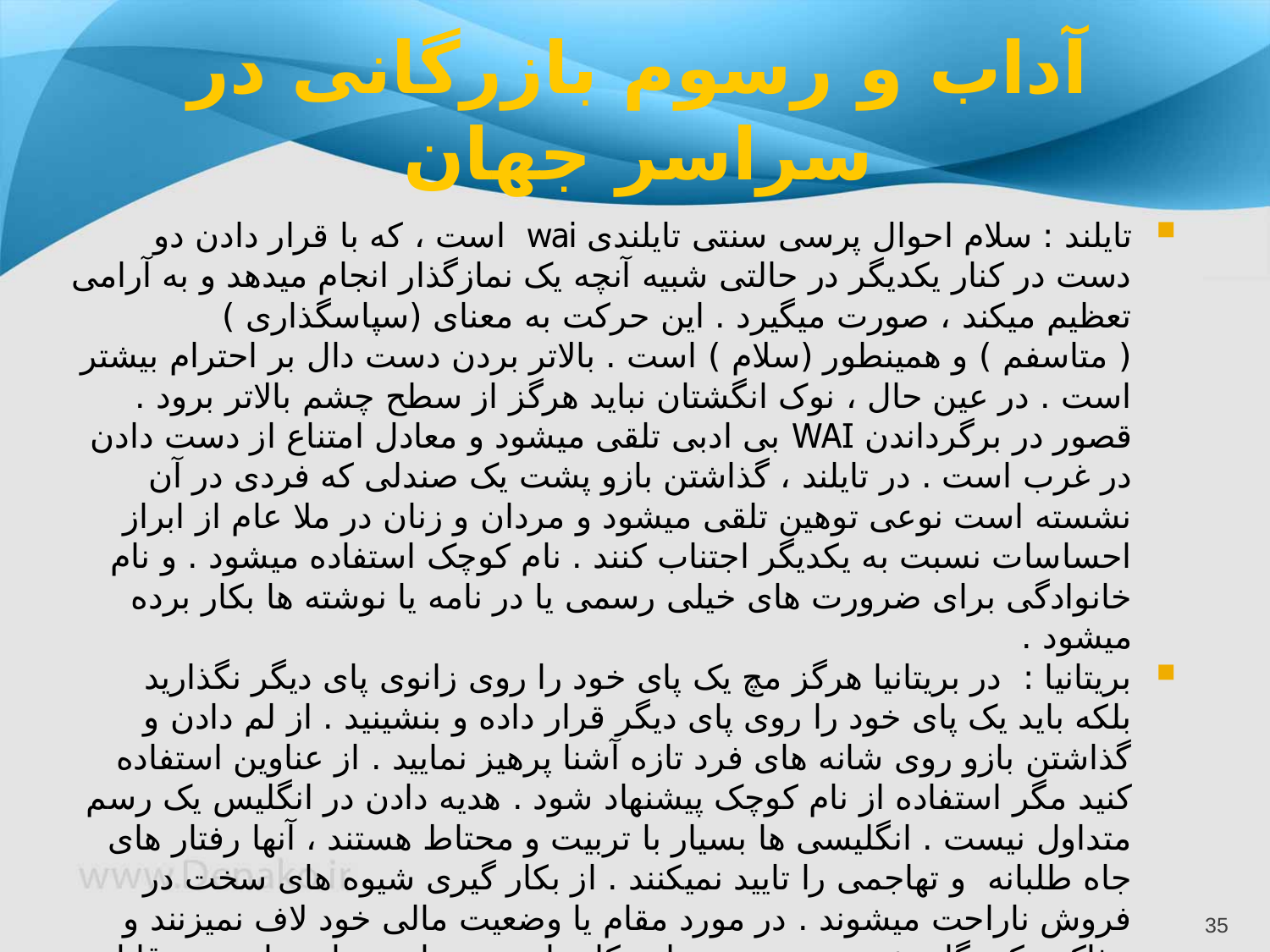

# آداب و رسوم بازرگانی در سراسر جهان
تایلند : سلام احوال پرسی سنتی تایلندی wai  است ، که با قرار دادن دو دست در کنار یکدیگر در حالتی شبیه آنچه یک نمازگذار انجام میدهد و به آرامی تعظیم میکند ، صورت میگیرد . این حرکت به معنای (سپاسگذاری ) ( متاسفم ) و همینطور (سلام ) است . بالاتر بردن دست دال بر احترام بیشتر است . در عین حال ، نوک انگشتان نباید هرگز از سطح چشم بالاتر برود . قصور در برگرداندن WAI بی ادبی تلقی میشود و معادل امتناع از دست دادن در غرب است . در تایلند ، گذاشتن بازو پشت یک صندلی که فردی در آن نشسته است نوعی توهین تلقی میشود و مردان و زنان در ملا عام از ابراز احساسات نسبت به یکدیگر اجتناب کنند . نام کوچک استفاده میشود . و نام خانوادگی برای ضرورت های خیلی رسمی یا در نامه یا نوشته ها بکار برده میشود .
بریتانیا :  در بریتانیا هرگز مچ یک پای خود را روی زانوی پای دیگر نگذارید  بلکه باید یک پای خود را روی پای دیگر قرار داده و بنشینید . از لم دادن و گذاشتن بازو روی شانه های فرد تازه آشنا پرهیز نمایید . از عناوین استفاده کنید مگر استفاده از نام کوچک پیشنهاد شود . هدیه دادن در انگلیس یک رسم متداول نیست . انگلیسی ها بسیار با تربیت و محتاط هستند ، آنها رفتار های جاه طلبانه  و تهاجمی را تایید نمیکنند . از بکار گیری شیوه های سخت در فروش ناراحت میشوند . در مورد مقام یا وضعیت مالی خود لاف نمیزنند و مذاکره کنندگان خوبی هستند و بطور کلی اهمیت زیادی برای چانه زنی قایل نیستند .
آمریکا: آمریکایی ها غالبا احساس میکنند که شیوه ی موشکافانه اروپایی برای ایجاد روابط شخصی با شرکا تجاری ، روند کار و کسب تجاری را کند میکنند ، آنها بر این باورند که زمان پول است و اروپاییان زمان را تلف میکنند . اول کارو کسب و چنانچه اصولا ضرورتی ایجاب میکند دوستی و تفریح پس از انجام کار .

35